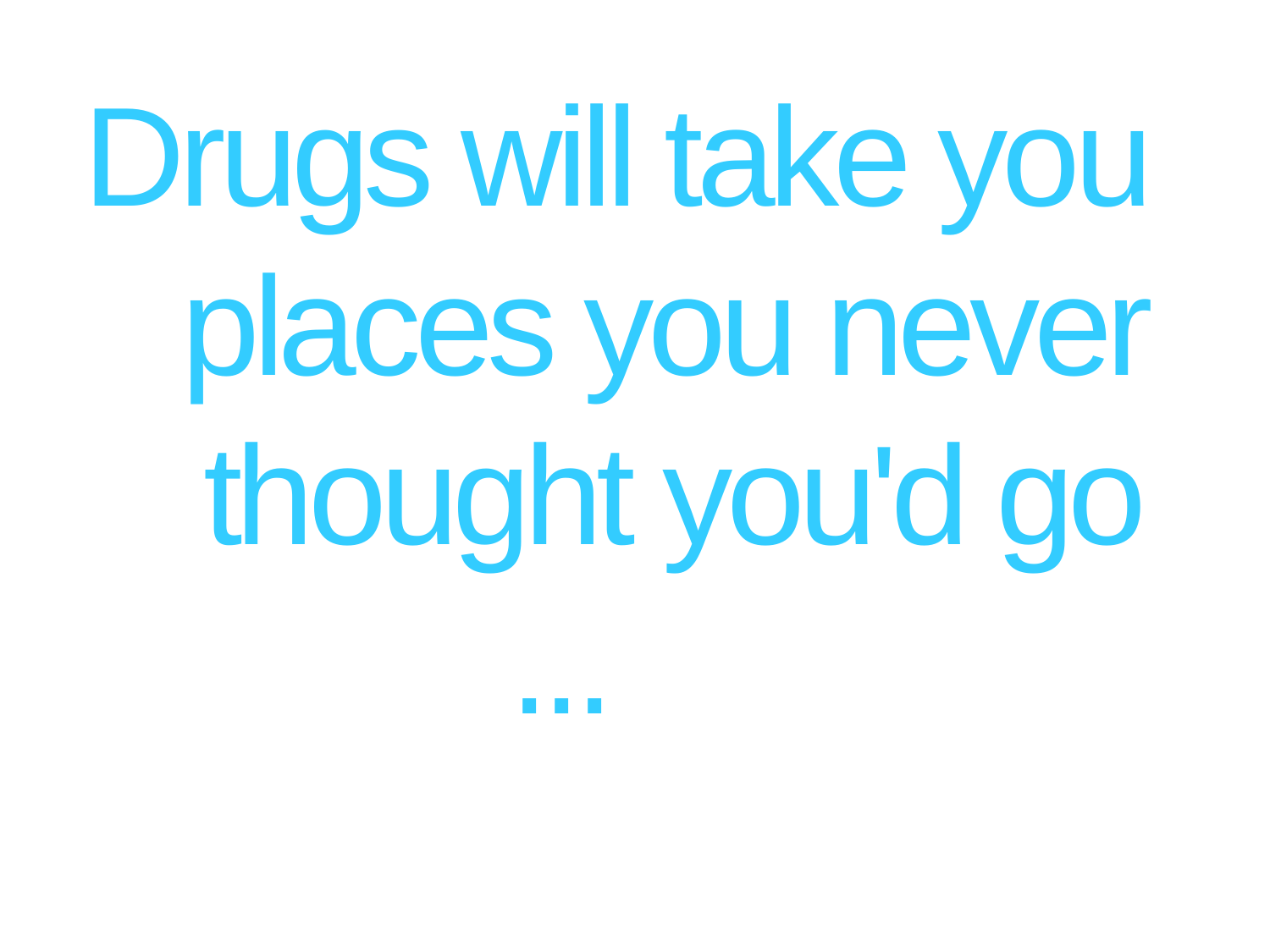

Drugs will take you places you never thought you'd go
...